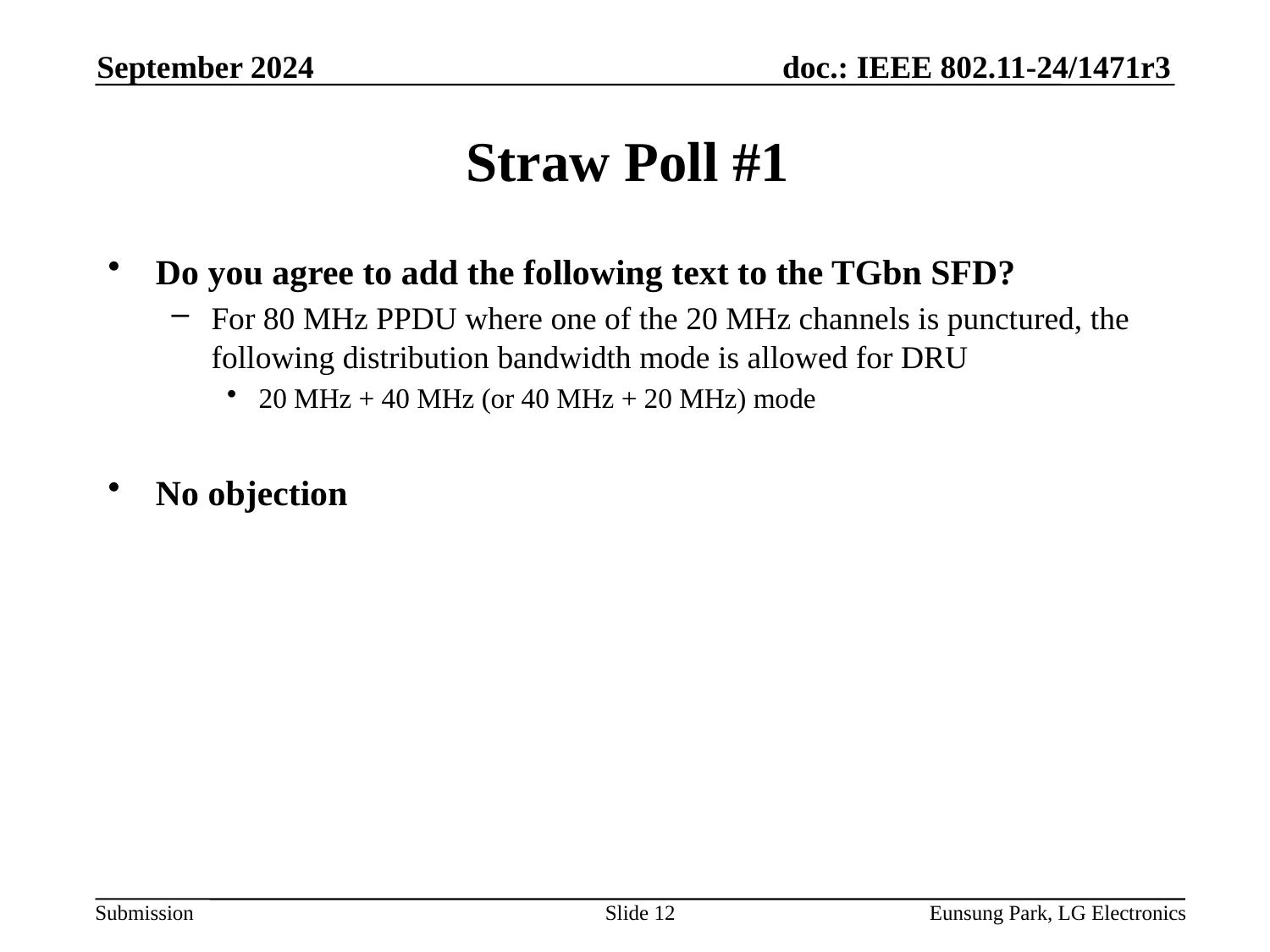

September 2024
# Straw Poll #1
Do you agree to add the following text to the TGbn SFD?
For 80 MHz PPDU where one of the 20 MHz channels is punctured, the following distribution bandwidth mode is allowed for DRU
20 MHz + 40 MHz (or 40 MHz + 20 MHz) mode

No objection
Slide 12
Eunsung Park, LG Electronics